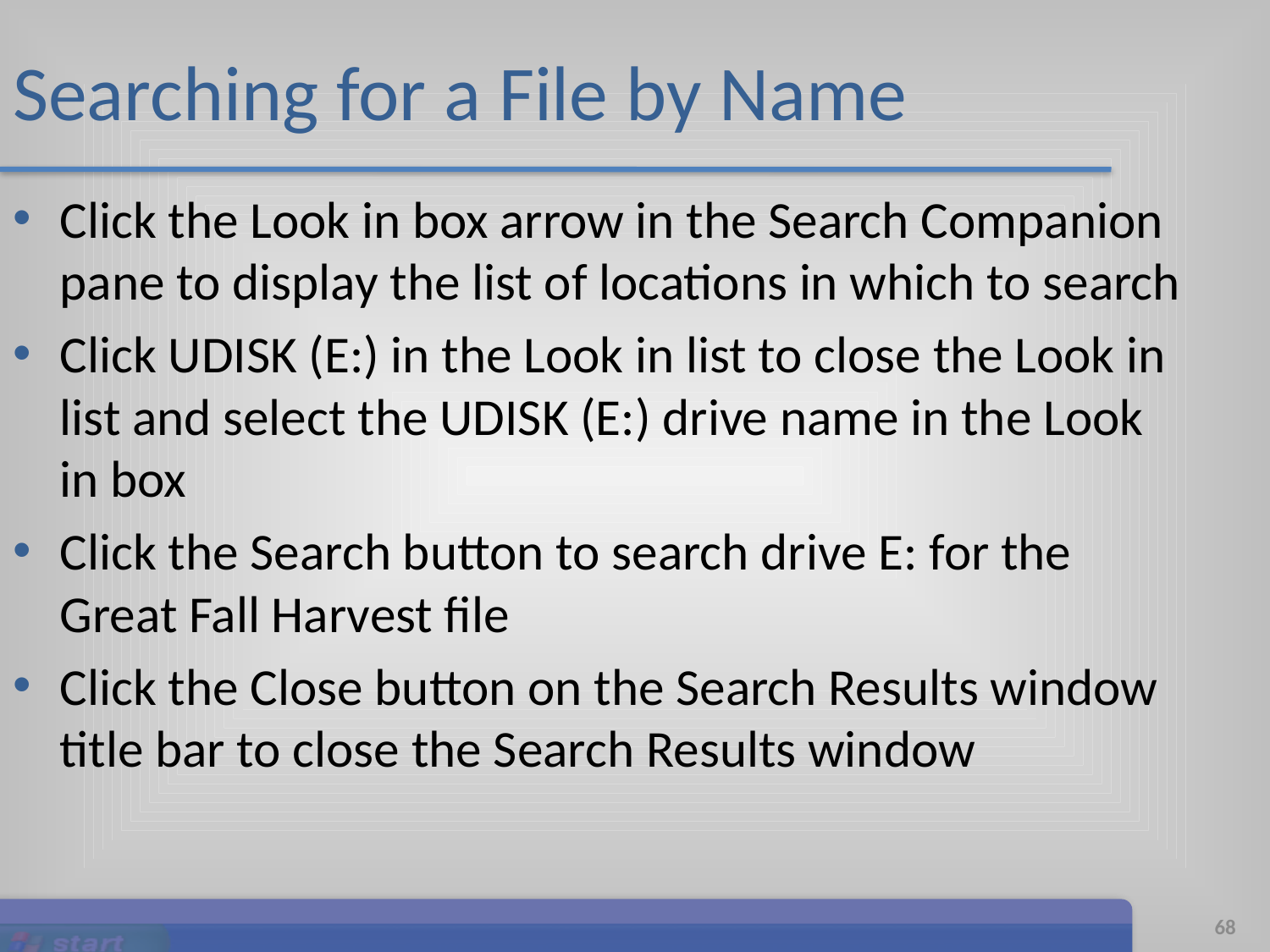

# Searching for a File by Name
Click the Look in box arrow in the Search Companion pane to display the list of locations in which to search
Click UDISK (E:) in the Look in list to close the Look in list and select the UDISK (E:) drive name in the Look in box
Click the Search button to search drive E: for the Great Fall Harvest file
Click the Close button on the Search Results window title bar to close the Search Results window
Microsoft Office 2007: Introductory Concepts and Techniques
68